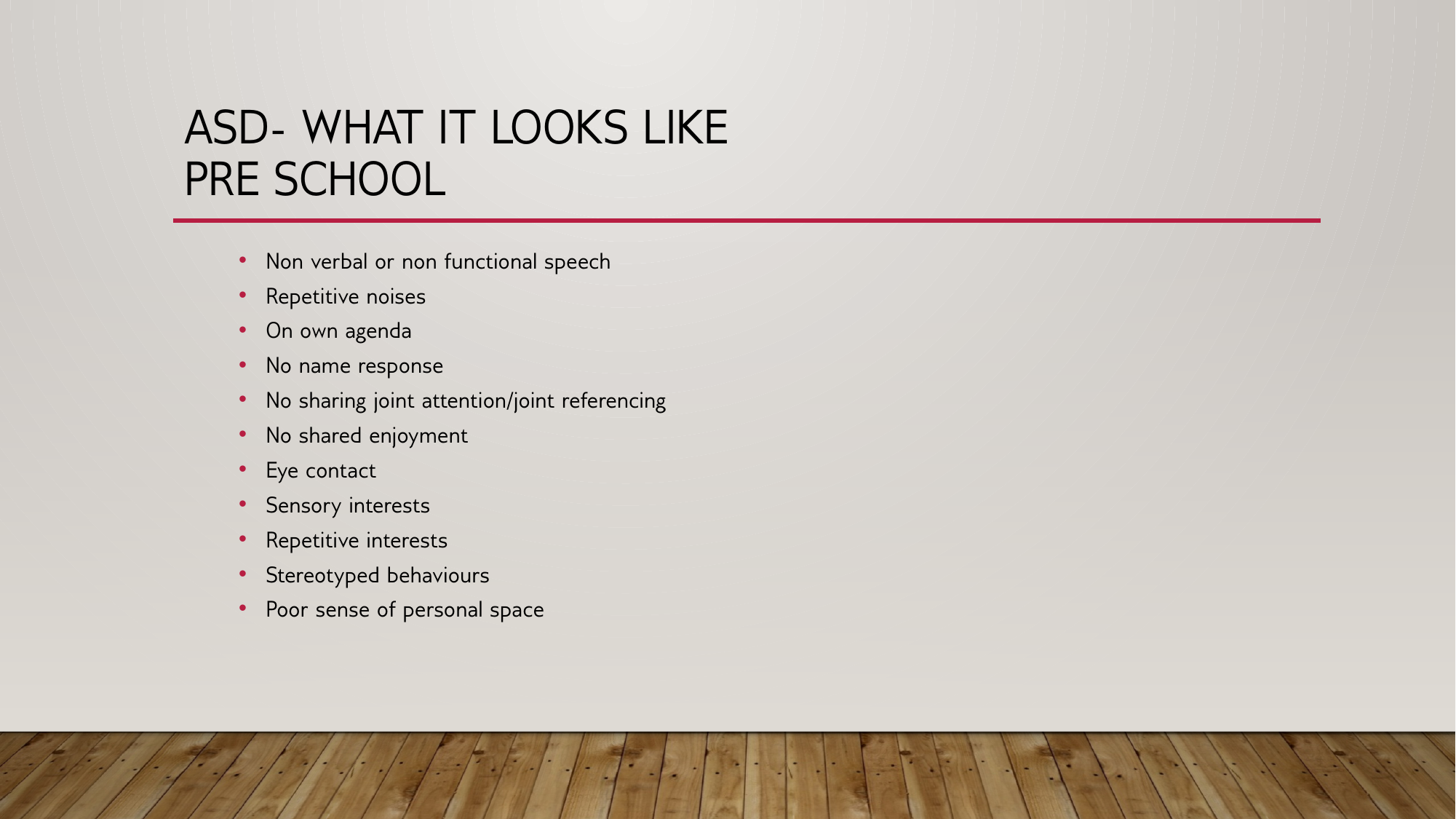

# ASD- what it looks like Pre school
Non verbal or non functional speech
Repetitive noises
On own agenda
No name response
No sharing joint attention/joint referencing
No shared enjoyment
Eye contact
Sensory interests
Repetitive interests
Stereotyped behaviours
Poor sense of personal space